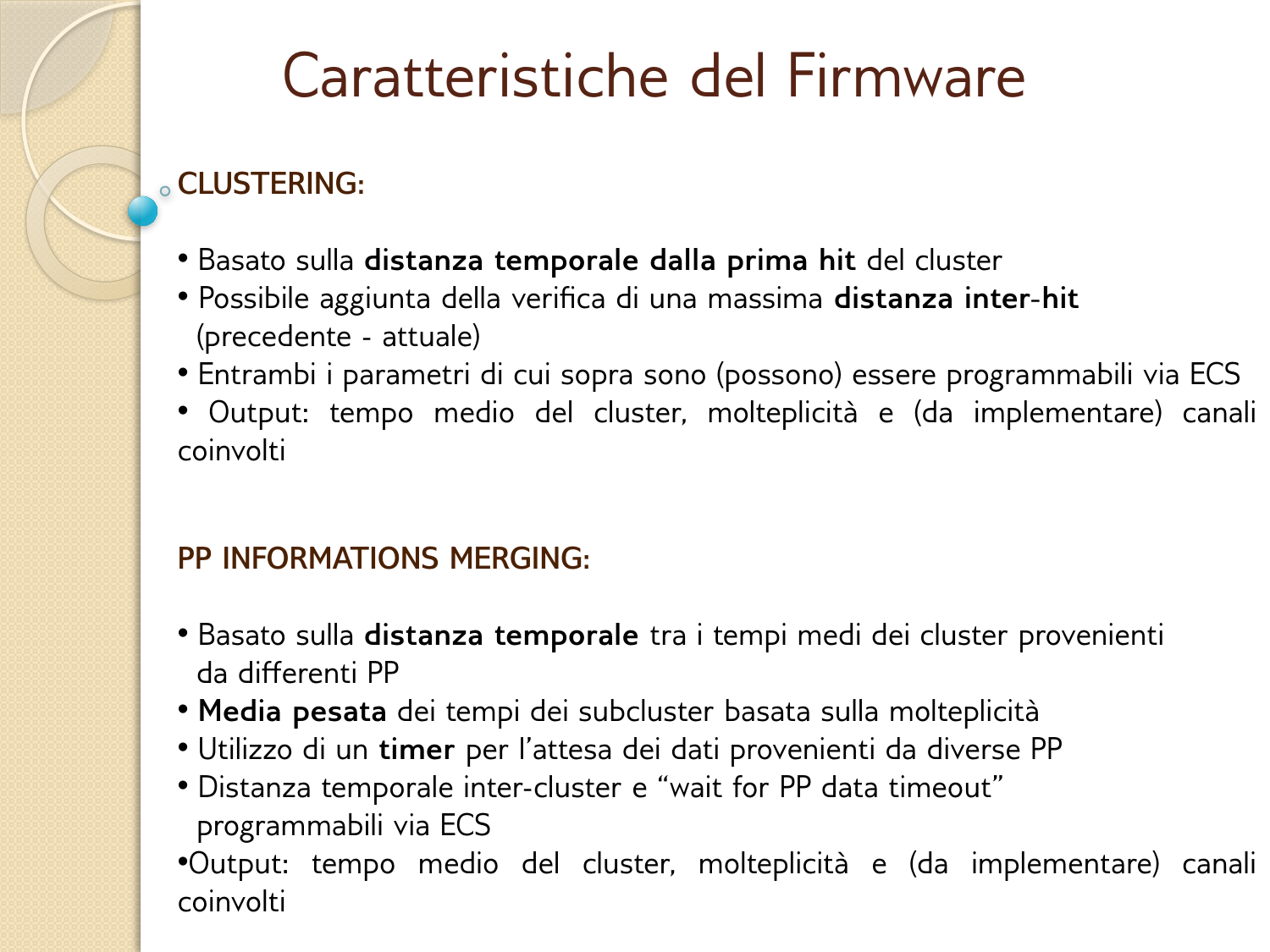

# Caratteristiche del Firmware
CLUSTERING:

 Basato sulla distanza temporale dalla prima hit del cluster
 Possibile aggiunta della verifica di una massima distanza inter-hit
  (precedente - attuale)
 Entrambi i parametri di cui sopra sono (possono) essere programmabili via ECS
 Output: tempo medio del cluster, molteplicità e (da implementare) canali coinvolti

PP INFORMATIONS MERGING:

 Basato sulla distanza temporale tra i tempi medi dei cluster provenienti
  da differenti PP
 Media pesata dei tempi dei subcluster basata sulla molteplicità
 Utilizzo di un timer per l’attesa dei dati provenienti da diverse PP
 Distanza temporale inter-cluster e “wait for PP data timeout”
  programmabili via ECS
Output: tempo medio del cluster, molteplicità e (da implementare) canali coinvolti